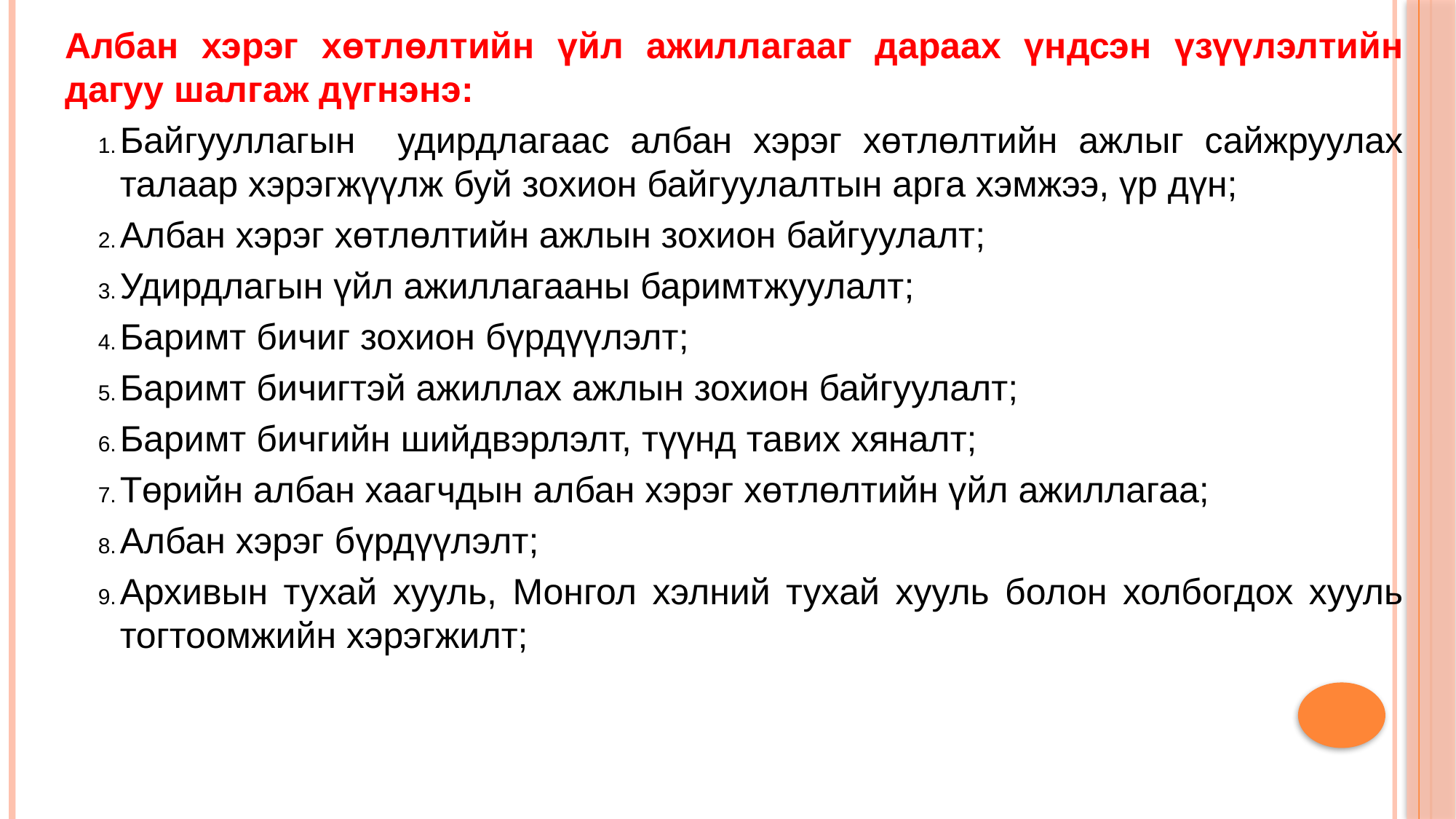

Албан хэрэг хөтлөлтийн үйл ажиллагааг дараах үндсэн үзүүлэлтийн дагуу шалгаж дүгнэнэ:
Байгууллагын  удирдлагаас албан хэрэг хөтлөлтийн ажлыг сайжруулах талаар хэрэгжүүлж буй зохион байгуулалтын арга хэмжээ, үр дүн;
Албан хэрэг хөтлөлтийн ажлын зохион байгуулалт;
Удирдлагын үйл ажиллагааны баримтжуулалт;
Баримт бичиг зохион бүрдүүлэлт;
Баримт бичигтэй ажиллах ажлын зохион байгуулалт;
Баримт бичгийн шийдвэрлэлт, түүнд тавих хяналт;
Төрийн албан хаагчдын албан хэрэг хөтлөлтийн үйл ажиллагаа;
Албан хэрэг бүрдүүлэлт;
Архивын тухай хууль, Монгол хэлний тухай хууль болон холбогдох хууль тогтоомжийн хэрэгжилт;